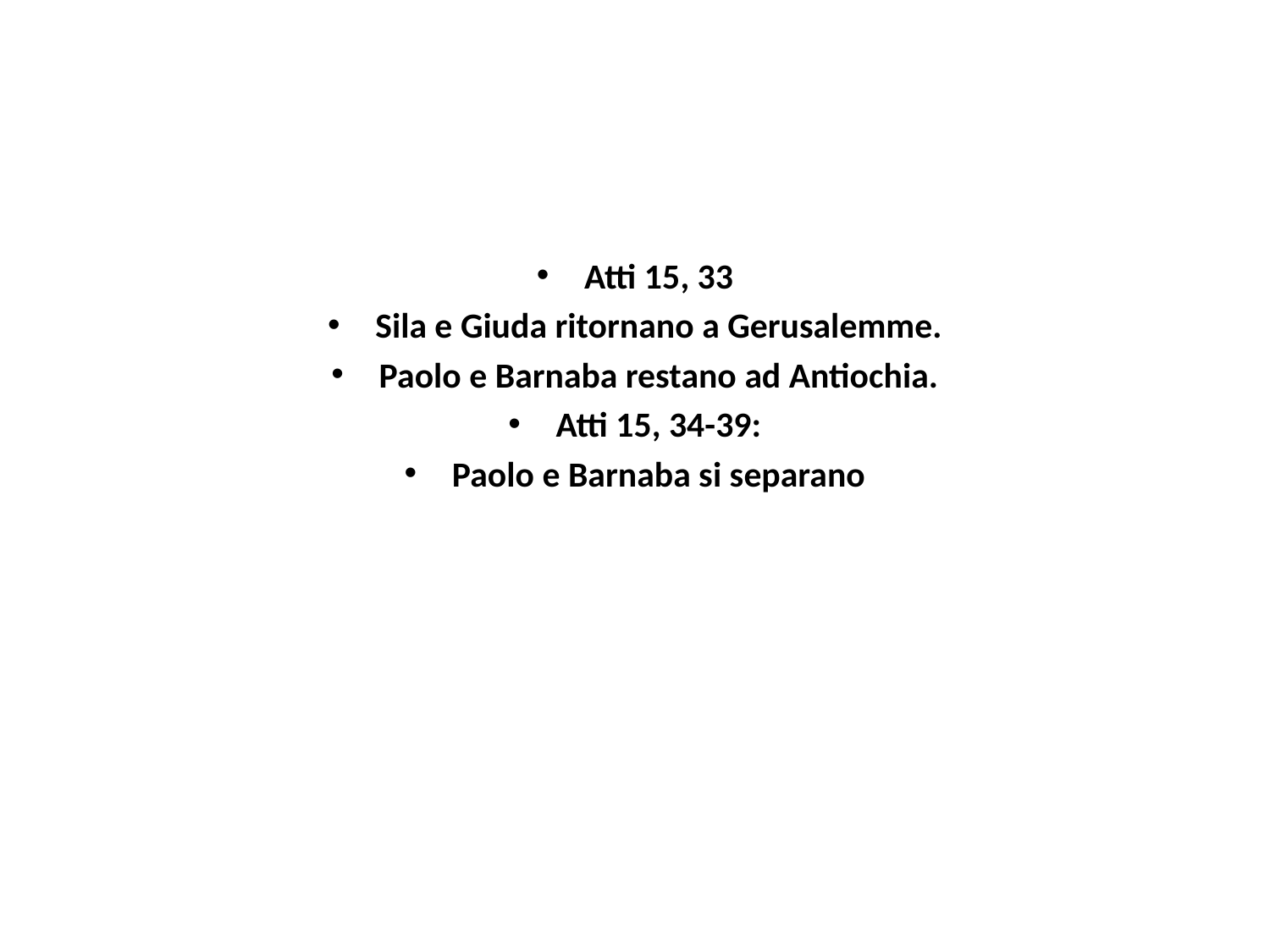

Atti 15, 33
Sila e Giuda ritornano a Gerusalemme.
Paolo e Barnaba restano ad Antiochia.
Atti 15, 34-39:
Paolo e Barnaba si separano
#